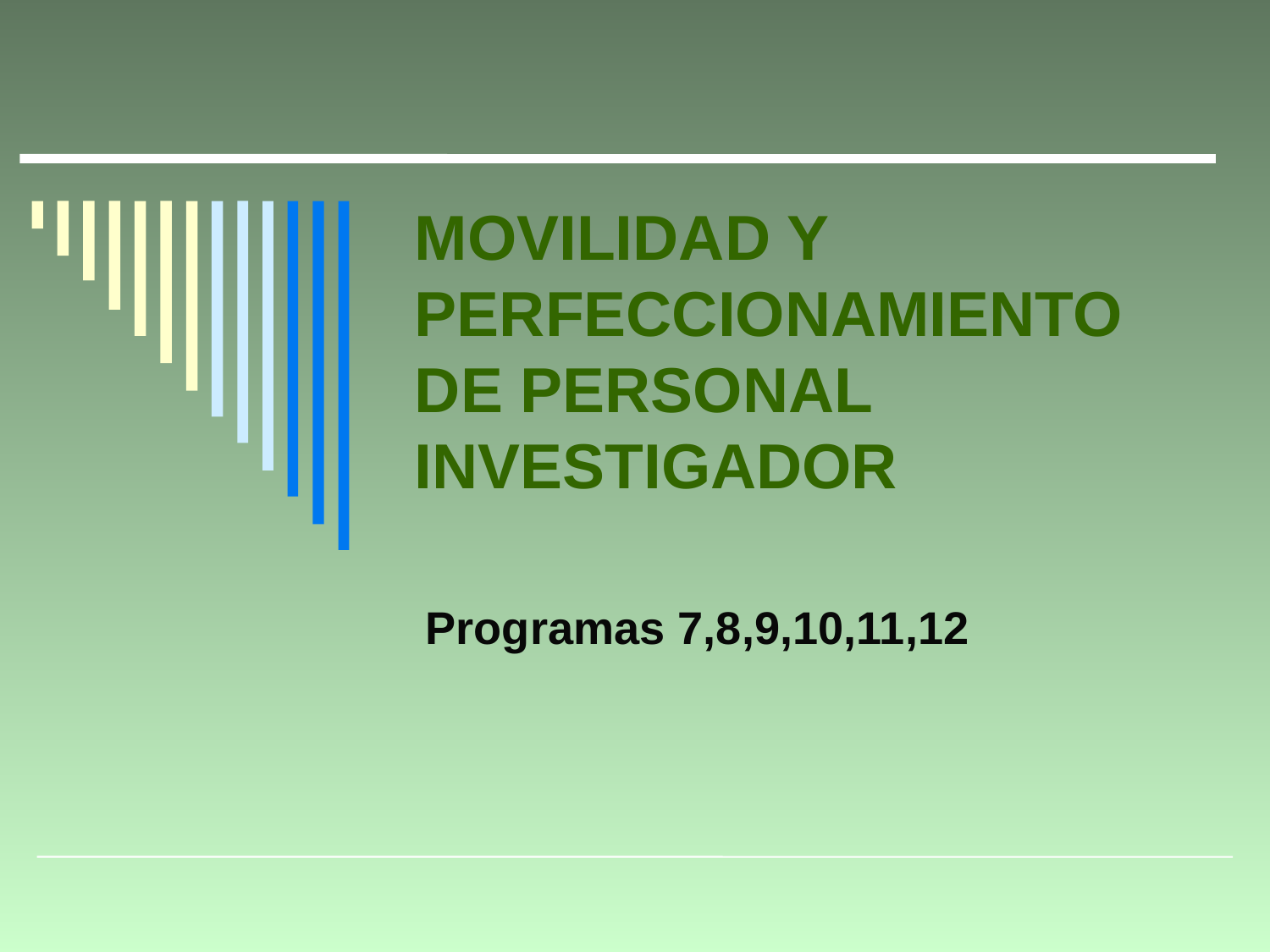

# MOVILIDAD Y PERFECCIONAMIENTO DE PERSONAL INVESTIGADOR
Programas 7,8,9,10,11,12